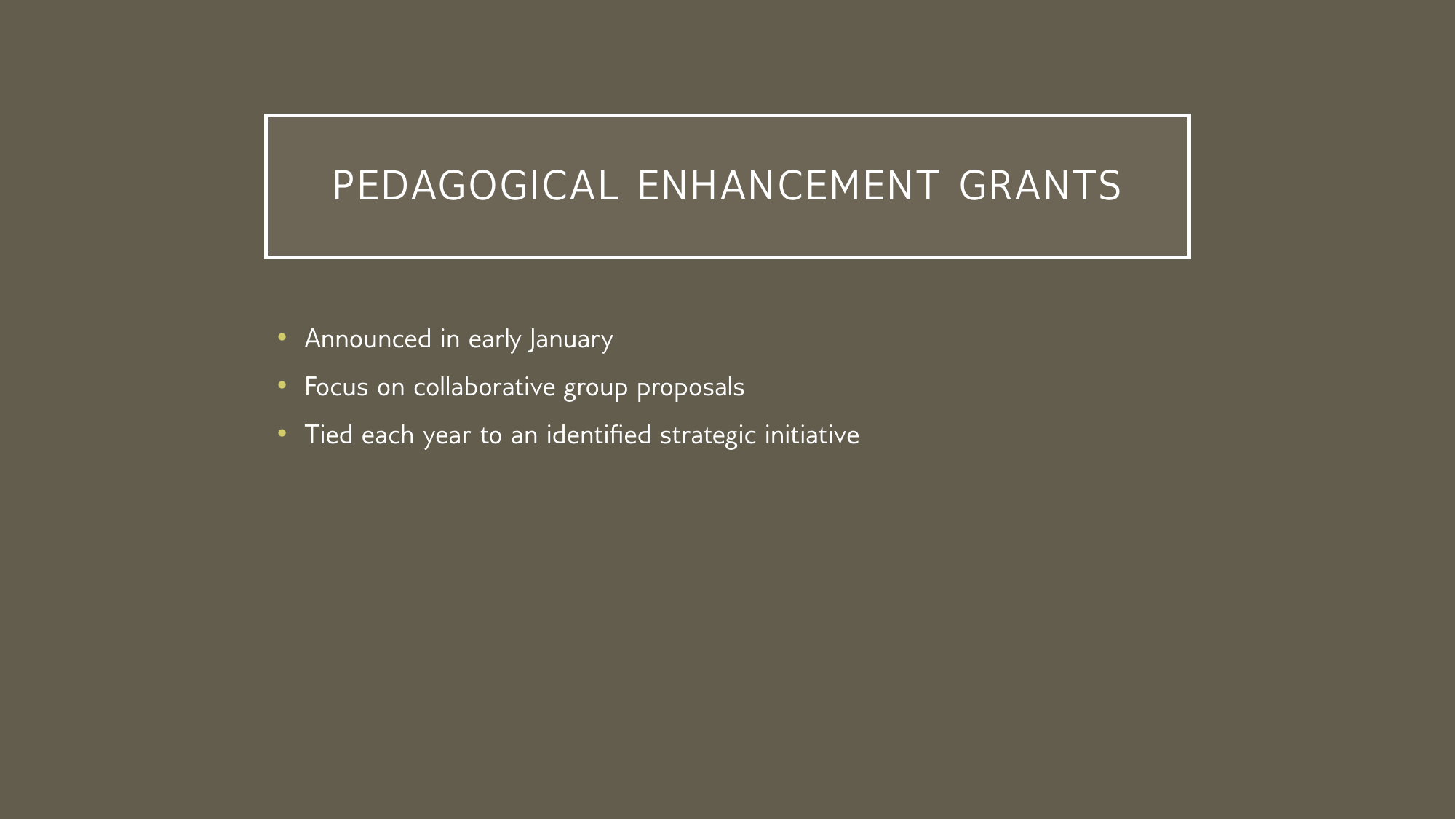

# Pedagogical Enhancement Grants
Announced in early January
Focus on collaborative group proposals
Tied each year to an identified strategic initiative